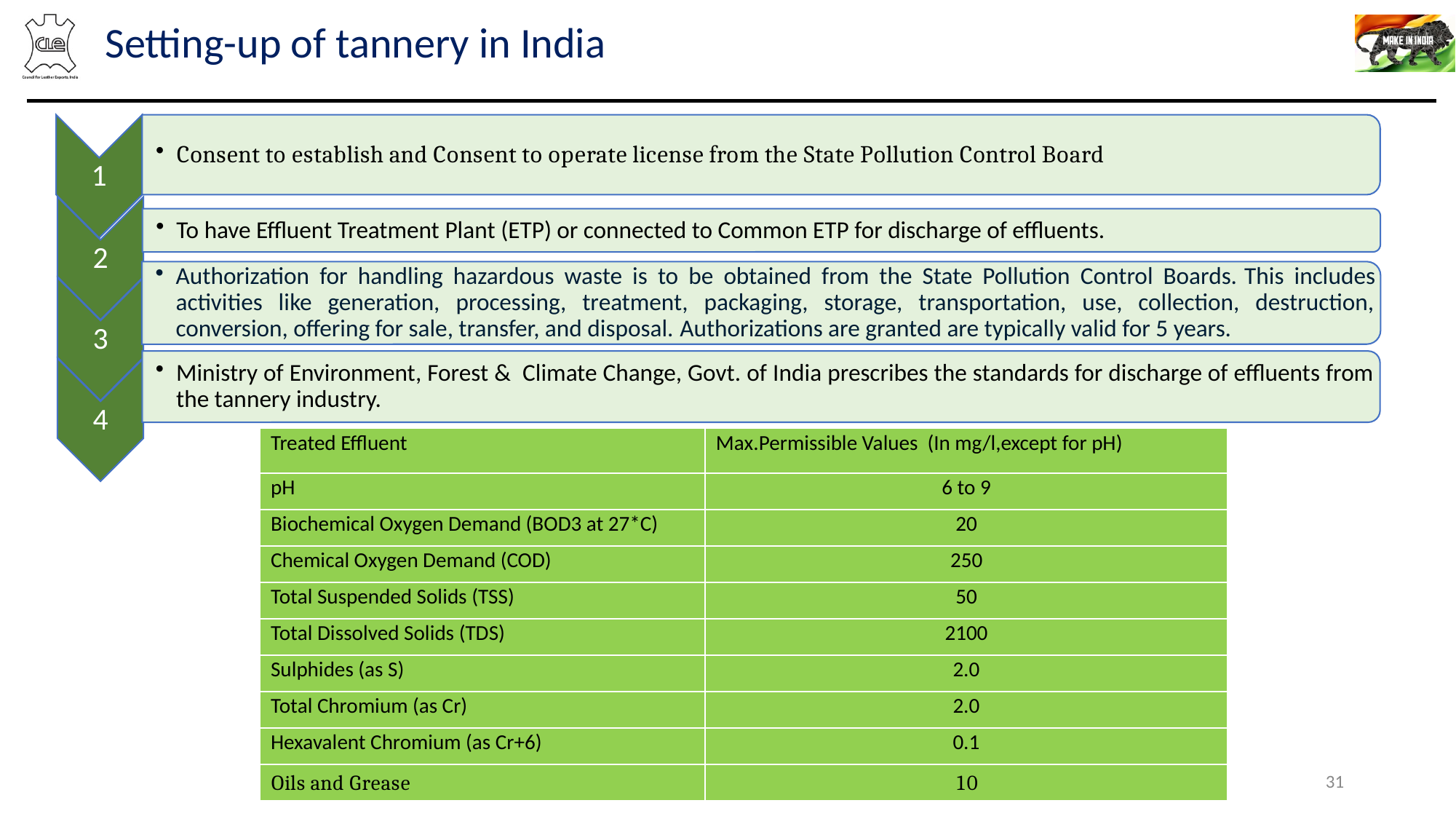

Setting-up of tannery in India
1
Consent to establish and Consent to operate license from the State Pollution Control Board
2
To have Effluent Treatment Plant (ETP) or connected to Common ETP for discharge of effluents.
3
Authorization for handling hazardous waste is to be obtained from the State Pollution Control Boards. This includes activities like generation, processing, treatment, packaging, storage, transportation, use, collection, destruction, conversion, offering for sale, transfer, and disposal. Authorizations are granted are typically valid for 5 years.
4
Ministry of Environment, Forest &  Climate Change, Govt. of India prescribes the standards for discharge of effluents from the tannery industry.
| Treated Effluent | Max.Permissible Values (In mg/l,except for pH) |
| --- | --- |
| pH | 6 to 9 |
| Biochemical Oxygen Demand (BOD3 at 27\*C) | 20 |
| Chemical Oxygen Demand (COD) | 250 |
| Total Suspended Solids (TSS) | 50 |
| Total Dissolved Solids (TDS) | 2100 |
| Sulphides (as S) | 2.0 |
| Total Chromium (as Cr) | 2.0 |
| Hexavalent Chromium (as Cr+6) | 0.1 |
| Oils and Grease | 10 |
31